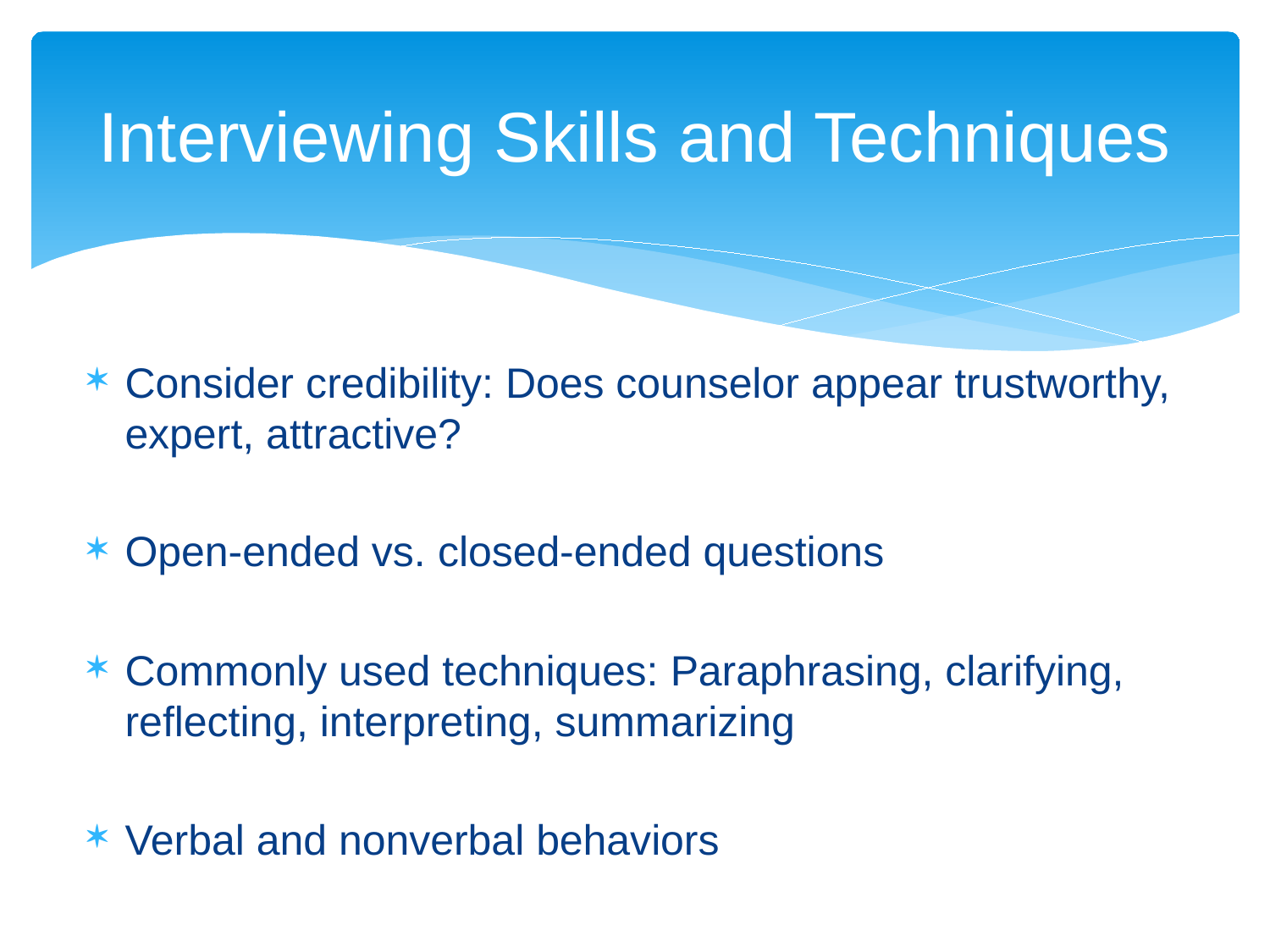

# Interviewing Skills and Techniques
Consider credibility: Does counselor appear trustworthy, expert, attractive?

Open-ended vs. closed-ended questions

Commonly used techniques: Paraphrasing, clarifying, reflecting, interpreting, summarizing

Verbal and nonverbal behaviors